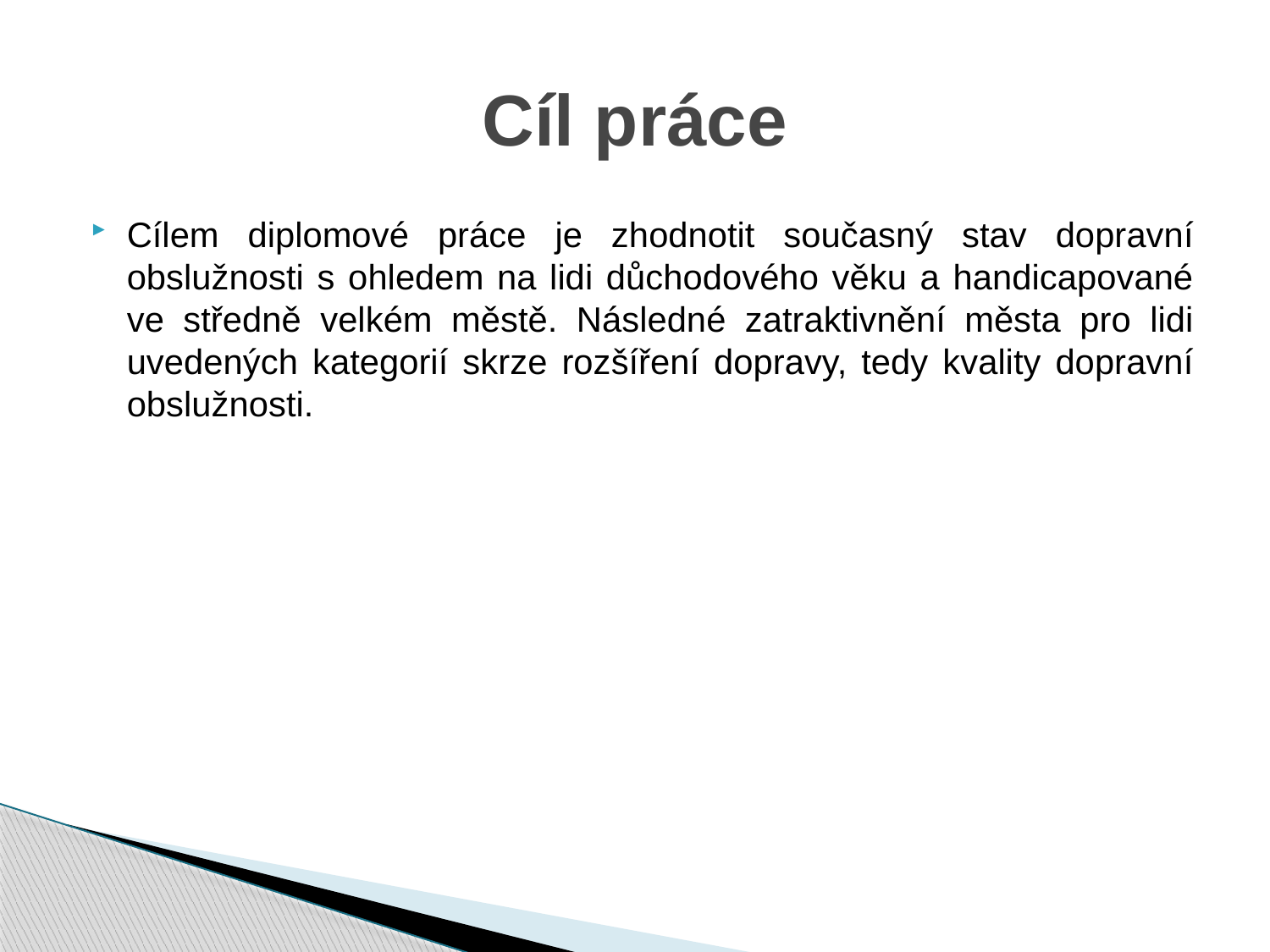

# Cíl práce
Cílem diplomové práce je zhodnotit současný stav dopravní obslužnosti s ohledem na lidi důchodového věku a handicapované ve středně velkém městě. Následné zatraktivnění města pro lidi uvedených kategorií skrze rozšíření dopravy, tedy kvality dopravní obslužnosti.